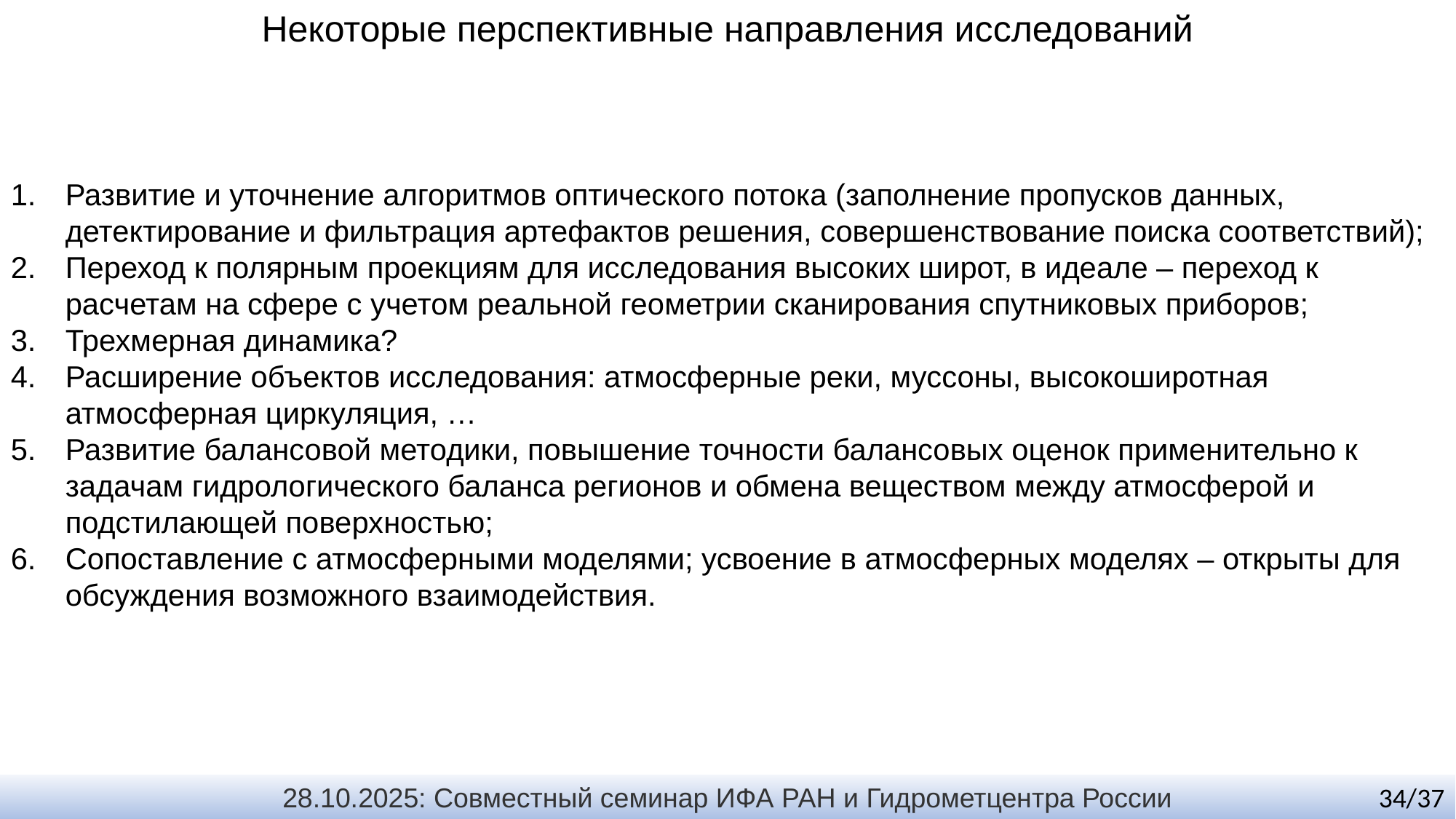

Некоторые перспективные направления исследований
Развитие и уточнение алгоритмов оптического потока (заполнение пропусков данных, детектирование и фильтрация артефактов решения, совершенствование поиска соответствий);
Переход к полярным проекциям для исследования высоких широт, в идеале – переход к расчетам на сфере с учетом реальной геометрии сканирования спутниковых приборов;
Трехмерная динамика?
Расширение объектов исследования: атмосферные реки, муссоны, высокоширотная атмосферная циркуляция, …
Развитие балансовой методики, повышение точности балансовых оценок применительно к задачам гидрологического баланса регионов и обмена веществом между атмосферой и подстилающей поверхностью;
Сопоставление с атмосферными моделями; усвоение в атмосферных моделях – открыты для обсуждения возможного взаимодействия.
28.10.2025: Совместный семинар ИФА РАН и Гидрометцентра России
34/37